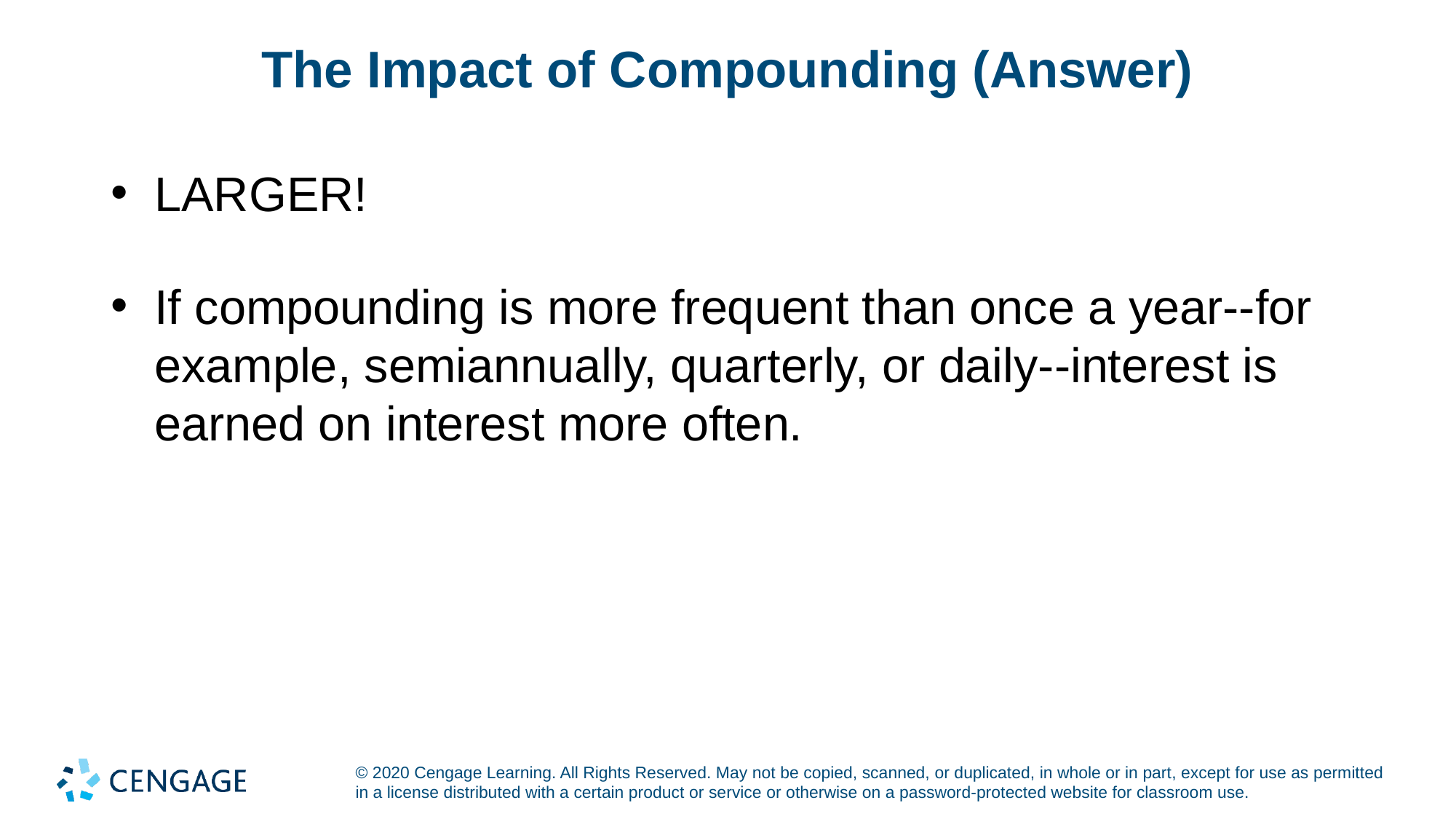

# The Impact of Compounding (Answer)
LARGER!
If compounding is more frequent than once a year--for example, semiannually, quarterly, or daily--interest is earned on interest more often.